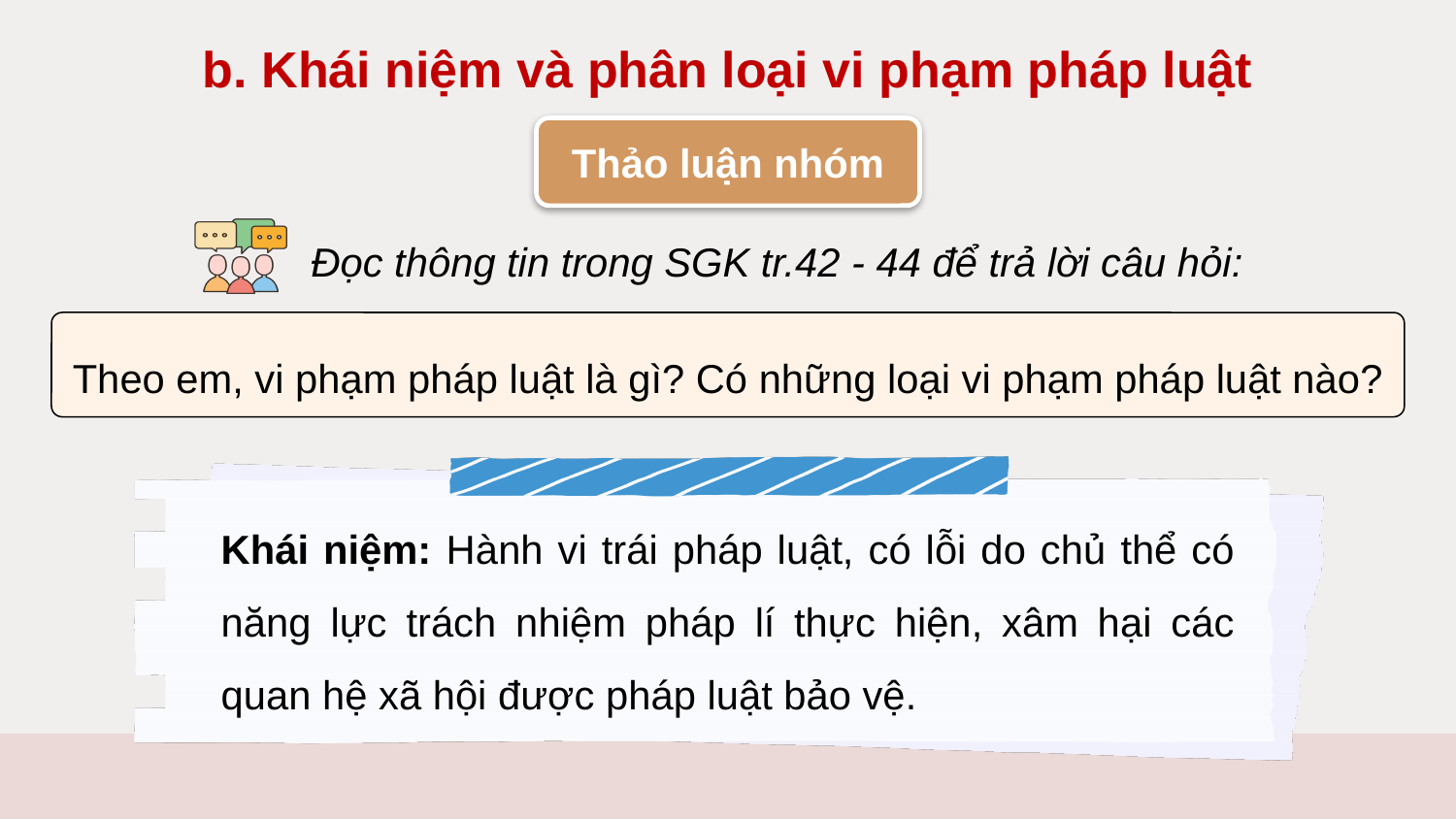

b. Khái niệm và phân loại vi phạm pháp luật
Thảo luận nhóm

Đọc thông tin trong SGK tr.42 - 44 để trả lời câu hỏi:
Theo em, vi phạm pháp luật là gì? Có những loại vi phạm pháp luật nào?

Khái niệm: Hành vi trái pháp luật, có lỗi do chủ thể có năng lực trách nhiệm pháp lí thực hiện, xâm hại các quan hệ xã hội được pháp luật bảo vệ.